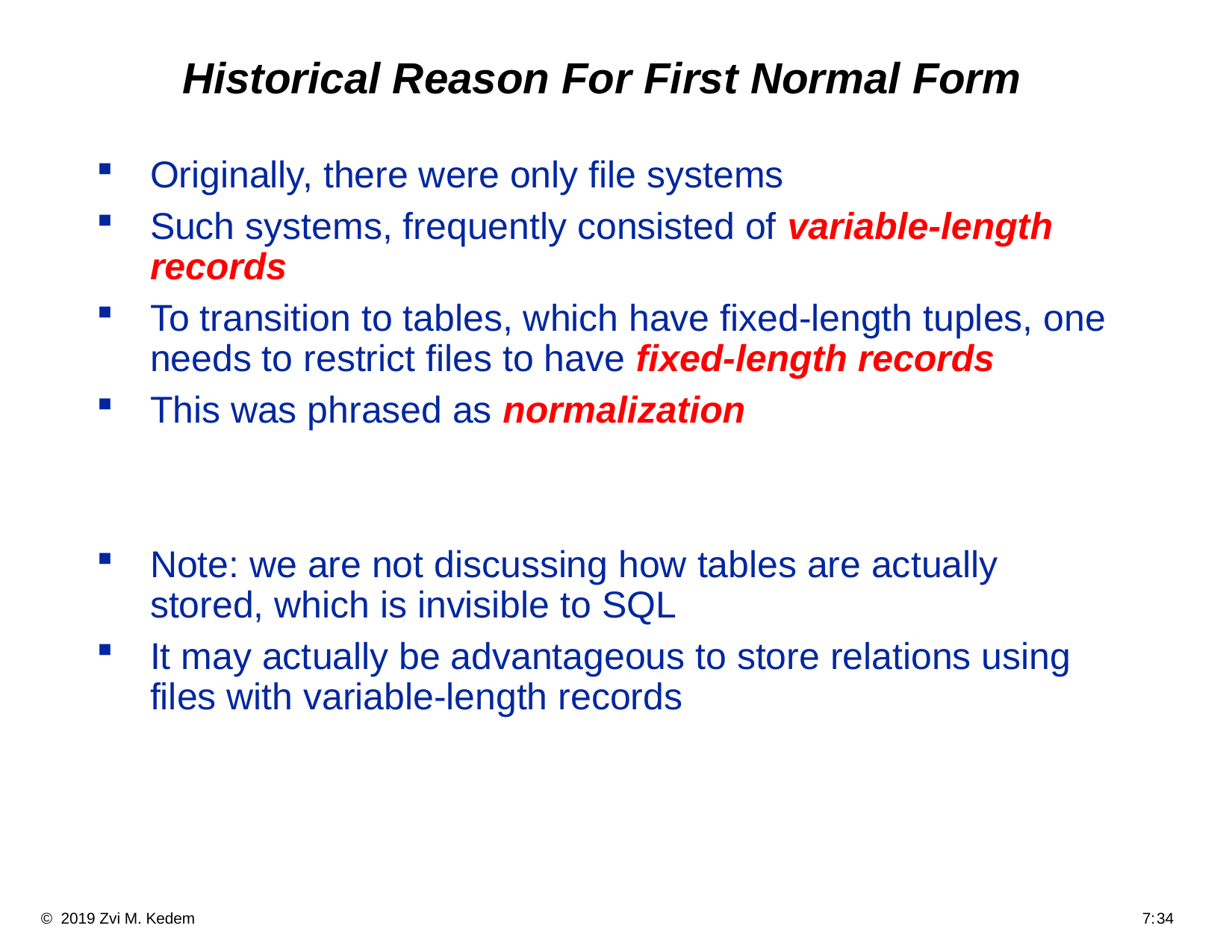

# Historical Reason For First Normal Form
Originally, there were only file systems
Such systems, frequently consisted of variable-length records
To transition to tables, which have fixed-length tuples, one needs to restrict files to have fixed-length records
This was phrased as normalization

Note: we are not discussing how tables are actually stored, which is invisible to SQL
It may actually be advantageous to store relations using files with variable-length records